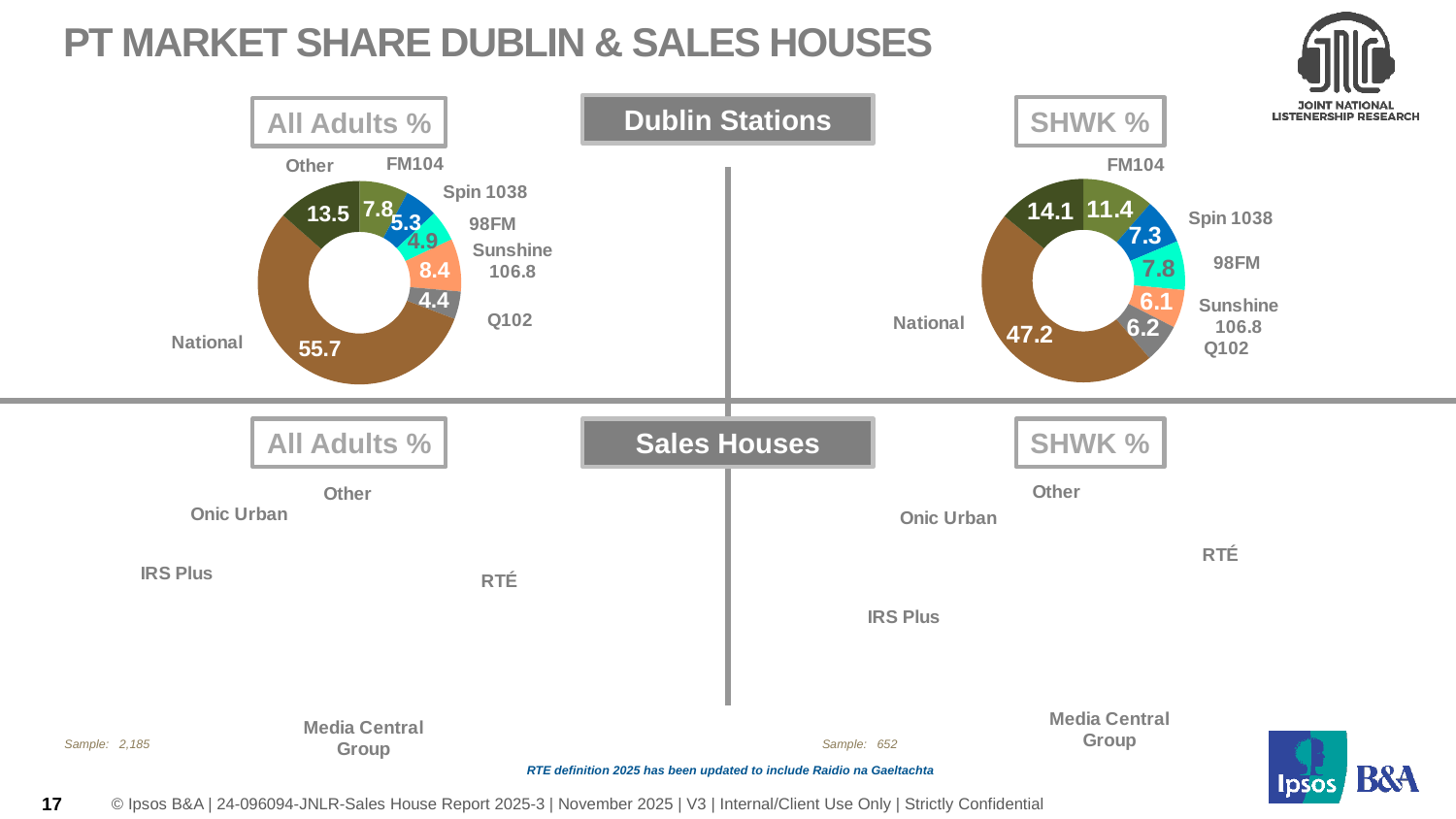

# PT Market Share Dublin & Sales Houses
Dublin Stations
SHWK %
All Adults %

[unsupported chart]

### Chart

| Category | HKWK |  |
|---|---|---|
| FM104 | 11.4 | 7.3 |
| Spin 1038 | 7.3 | 7.8 |
| 98FM | 7.8 | 6.1 |
| Sunshine 106.8 | 6.1 | 6.2 |
| Q102 | 6.2 | 47.2 |
| National | 47.2 | None |
| Other | 14.1 | 0.0 |

### Chart

| Category | All Adults |  |
|---|---|---|
| RTÉ  | 38.7 | 38.7 |
| Media Central Group | 30.8 | 30.8 |
| IRS Plus | 17.6 | 17.6 |
| Onic Urban | 12.2 | 12.2 |
| Other | 0.7 | 0.7 |

### Chart

| Category | HWKK |  |
|---|---|---|
| RTÉ  | 28.1 | 28.1 |
| Media Central Group | 38.0 | 38.0 |
| IRS Plus | 15.9 | 15.9 |
| Onic Urban | 17.6 | 17.6 |
| Other | 0.4 | 0.4 |
All Adults %
Sales Houses
SHWK %
Sample:   2,185
Sample:   652
17
RTE definition 2025 has been updated to include Raidio na Gaeltachta